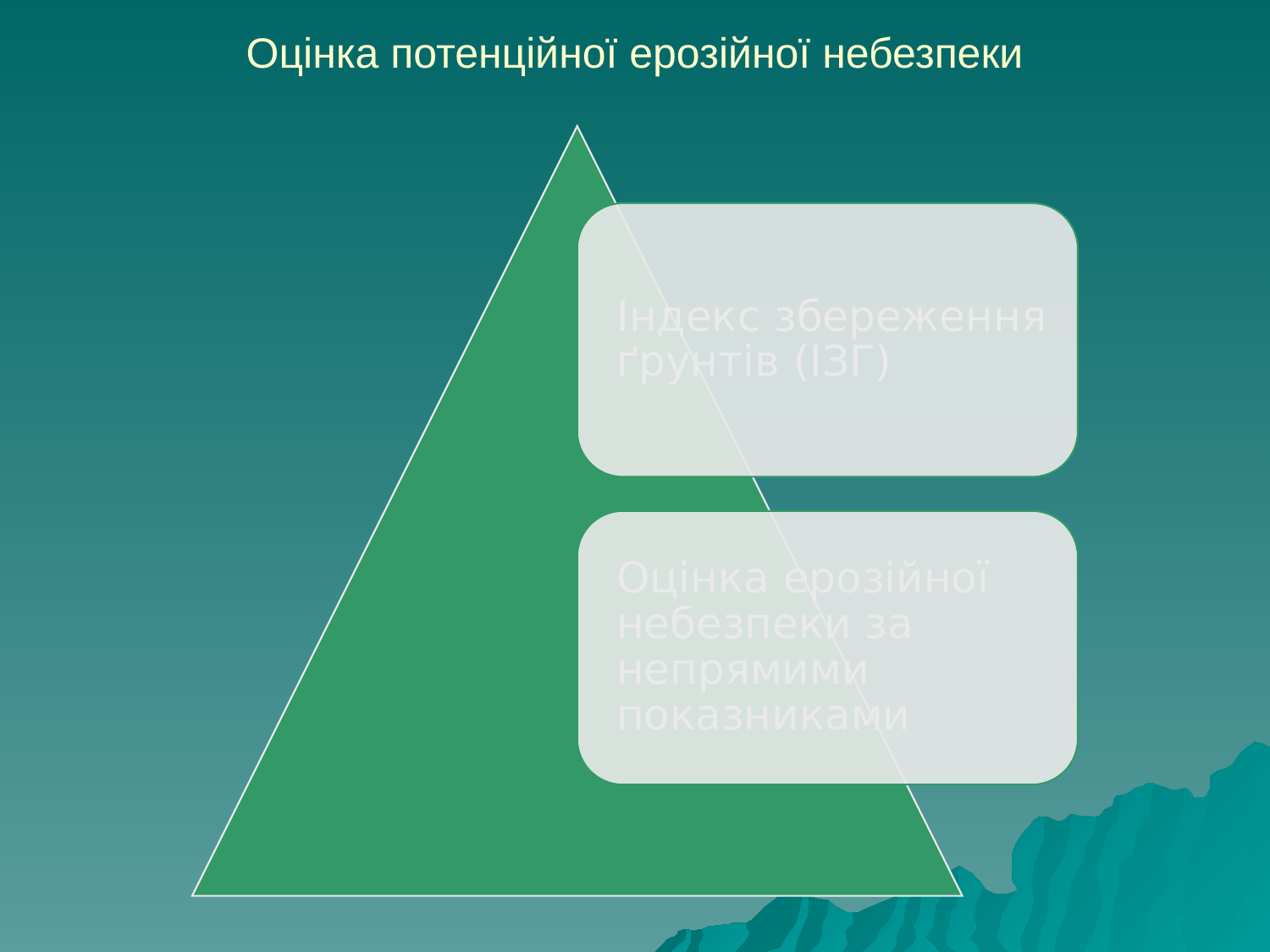

# Оцінка потенційної ерозійної небезпеки
Індекс збереження ґрунтів (ІЗГ)
Оцінка ерозійної небезпеки за непрямими показниками